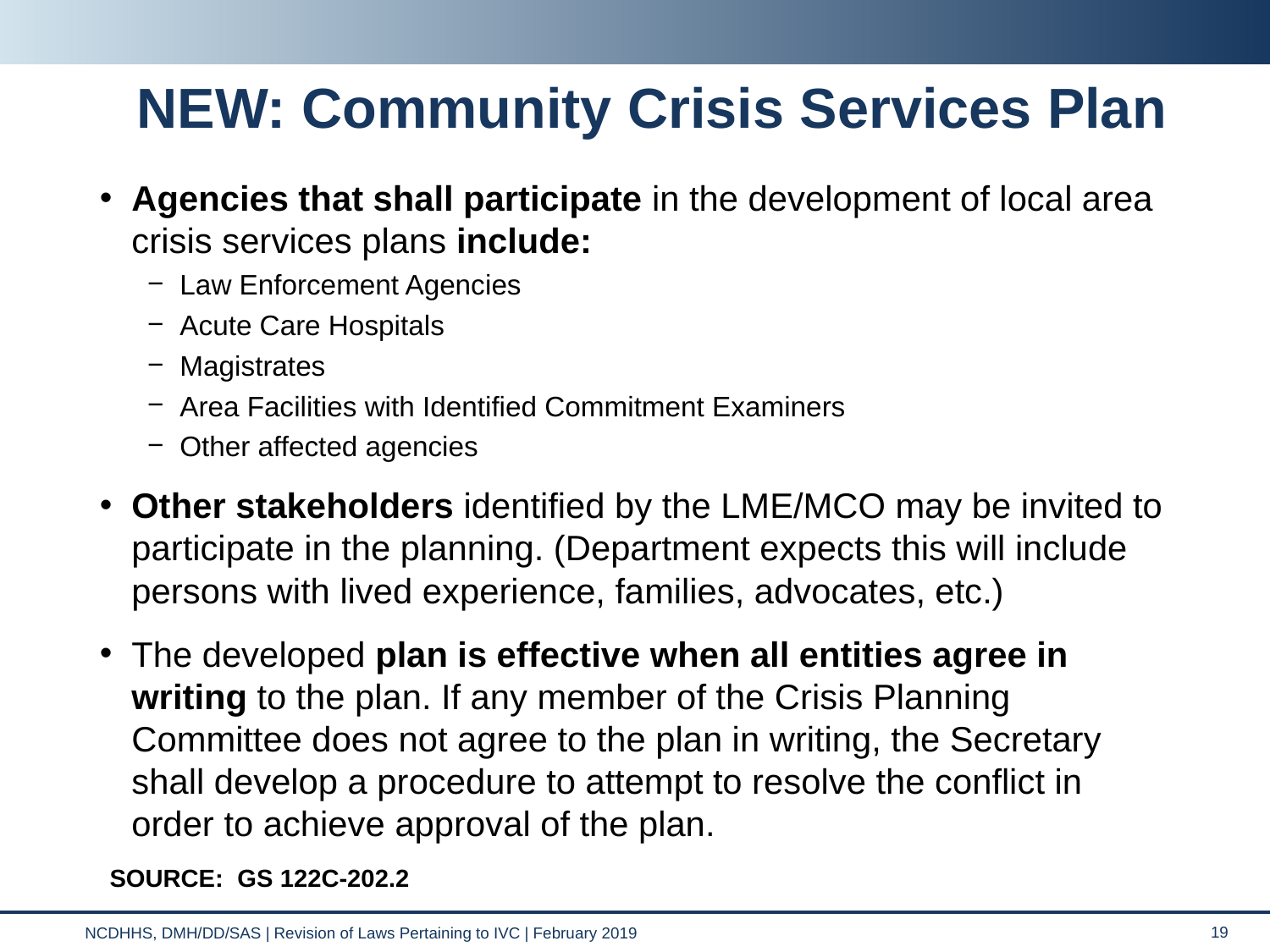

# NEW: Community Crisis Services Plan
Agencies that shall participate in the development of local area crisis services plans include:
Law Enforcement Agencies
Acute Care Hospitals
Magistrates
Area Facilities with Identified Commitment Examiners
Other affected agencies
Other stakeholders identified by the LME/MCO may be invited to participate in the planning. (Department expects this will include persons with lived experience, families, advocates, etc.)
The developed plan is effective when all entities agree in writing to the plan. If any member of the Crisis Planning Committee does not agree to the plan in writing, the Secretary shall develop a procedure to attempt to resolve the conflict in order to achieve approval of the plan.
SOURCE:  GS 122C-202.2